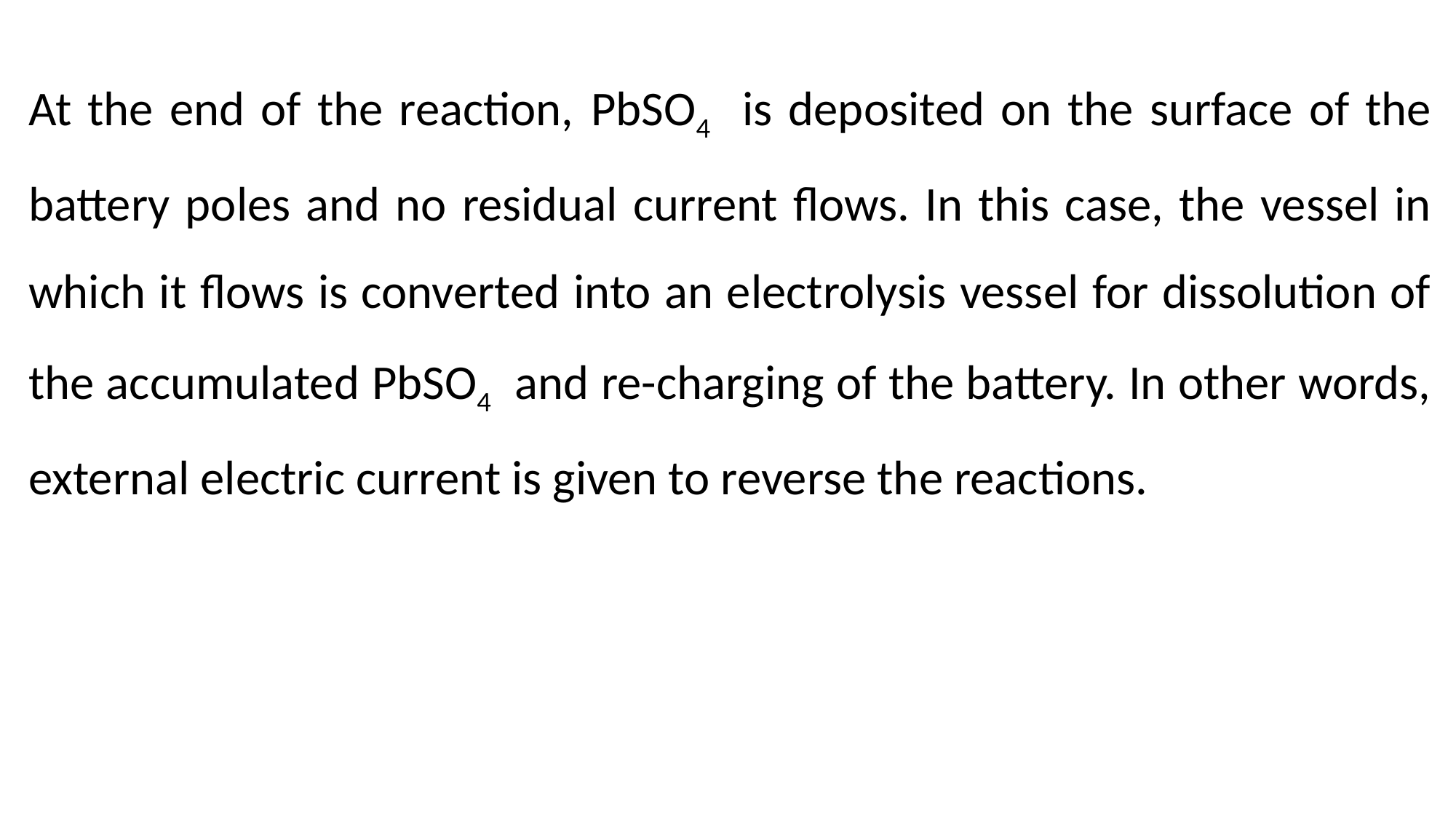

At the end of the reaction, PbSO4  is deposited on the surface of the battery poles and no residual current flows. In this case, the vessel in which it flows is converted into an electrolysis vessel for dissolution of the accumulated PbSO4  and re-charging of the battery. In other words, external electric current is given to reverse the reactions.